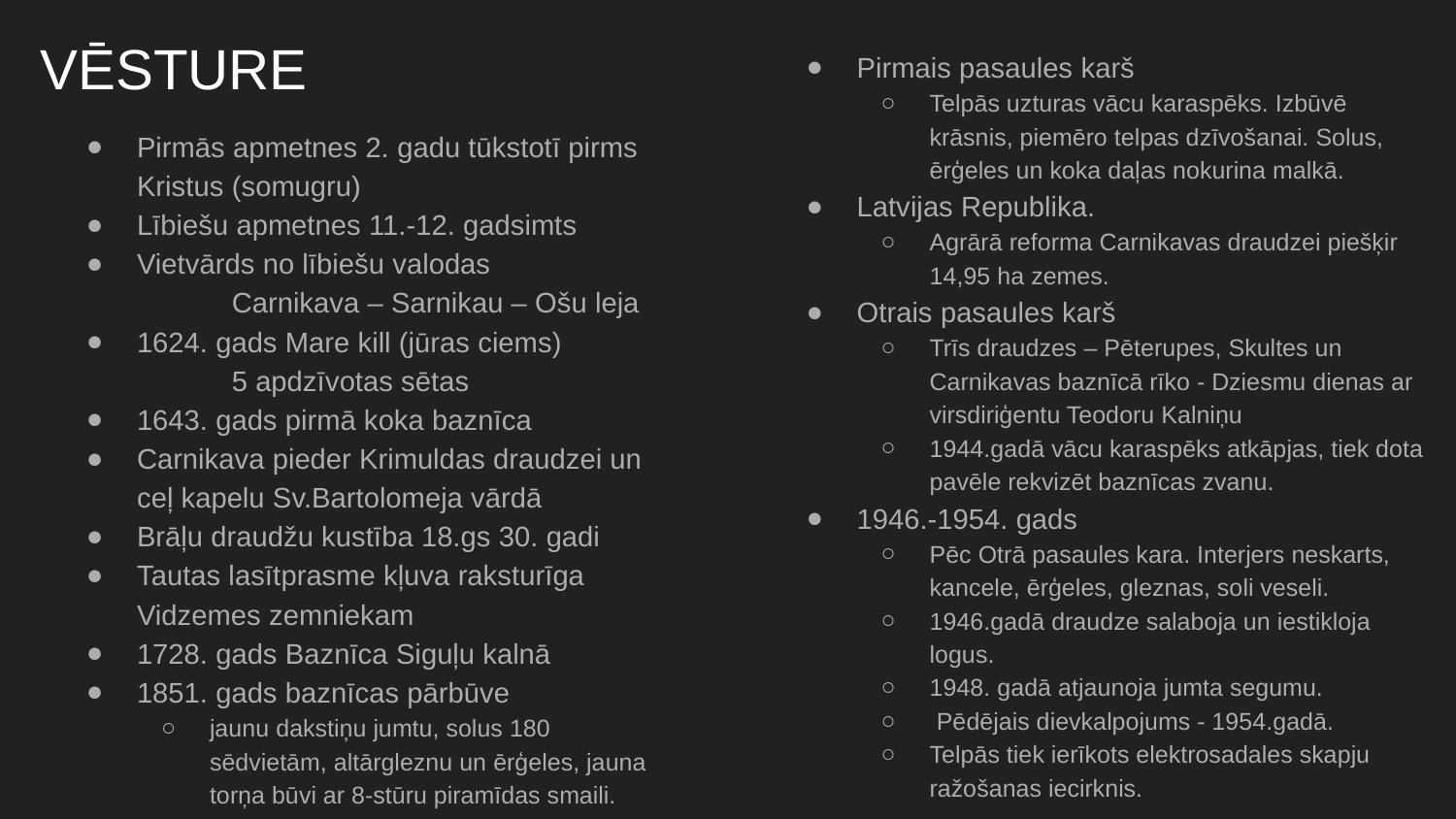

# VĒSTURE
Pirmais pasaules karš
Telpās uzturas vācu karaspēks. Izbūvē krāsnis, piemēro telpas dzīvošanai. Solus, ērģeles un koka daļas nokurina malkā.
Latvijas Republika.
Agrārā reforma Carnikavas draudzei piešķir 14,95 ha zemes.
Otrais pasaules karš
Trīs draudzes – Pēterupes, Skultes un Carnikavas baznīcā rīko - Dziesmu dienas ar virsdiriģentu Teodoru Kalniņu
1944.gadā vācu karaspēks atkāpjas, tiek dota pavēle rekvizēt baznīcas zvanu.
1946.-1954. gads
Pēc Otrā pasaules kara. Interjers neskarts, kancele, ērģeles, gleznas, soli veseli.
1946.gadā draudze salaboja un iestikloja logus.
1948. gadā atjaunoja jumta segumu.
 Pēdējais dievkalpojums - 1954.gadā.
Telpās tiek ierīkots elektrosadales skapju ražošanas iecirknis.
Pirmās apmetnes 2. gadu tūkstotī pirms Kristus (somugru)
Lībiešu apmetnes 11.-12. gadsimts
Vietvārds no lībiešu valodas
	Carnikava – Sarnikau – Ošu leja
1624. gads Mare kill (jūras ciems)
	5 apdzīvotas sētas
1643. gads pirmā koka baznīca
Carnikava pieder Krimuldas draudzei un ceļ kapelu Sv.Bartolomeja vārdā
Brāļu draudžu kustība 18.gs 30. gadi
Tautas lasītprasme kļuva raksturīga Vidzemes zemniekam
1728. gads Baznīca Siguļu kalnā
1851. gads baznīcas pārbūve
jaunu dakstiņu jumtu, solus 180 sēdvietām, altārgleznu un ērģeles, jauna torņa būvi ar 8-stūru piramīdas smaili.